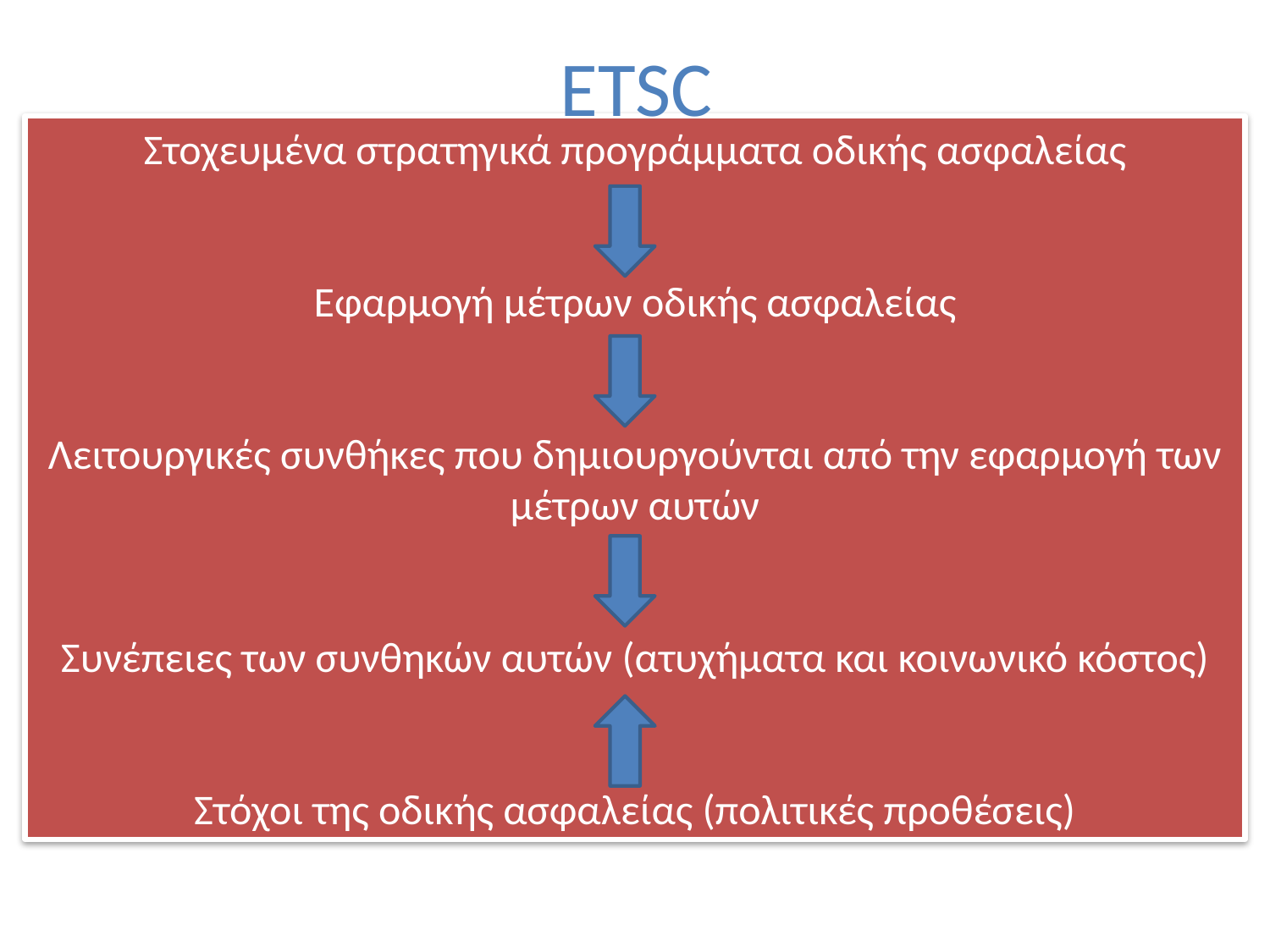

ETSC
Δείκτες αξιολόγησης για ανάλυση επιπτώσεων:
η περίπτωση του Ευρωπαϊκού Συμβουλίου Ασφάλειας των Μεταφορών (ETSC)
Στοχευμένα στρατηγικά προγράμματα οδικής ασφαλείας

Εφαρμογή μέτρων οδικής ασφαλείας

Λειτουργικές συνθήκες που δημιουργούνται από την εφαρμογή των μέτρων αυτών

Συνέπειες των συνθηκών αυτών (ατυχήματα και κοινωνικό κόστος)

Στόχοι της οδικής ασφαλείας (πολιτικές προθέσεις)

Δείκτες αξιολόγησης επιπέδου ασφαλείας στις (οδικές κυρίως) μεταφορές
Σχηματικό μοντέλο πολιτικής  για την οδική ασφάλεια  που υποστηρίζει την ανάπτυξη πλαισίων αξιολόγησης με δείκτες